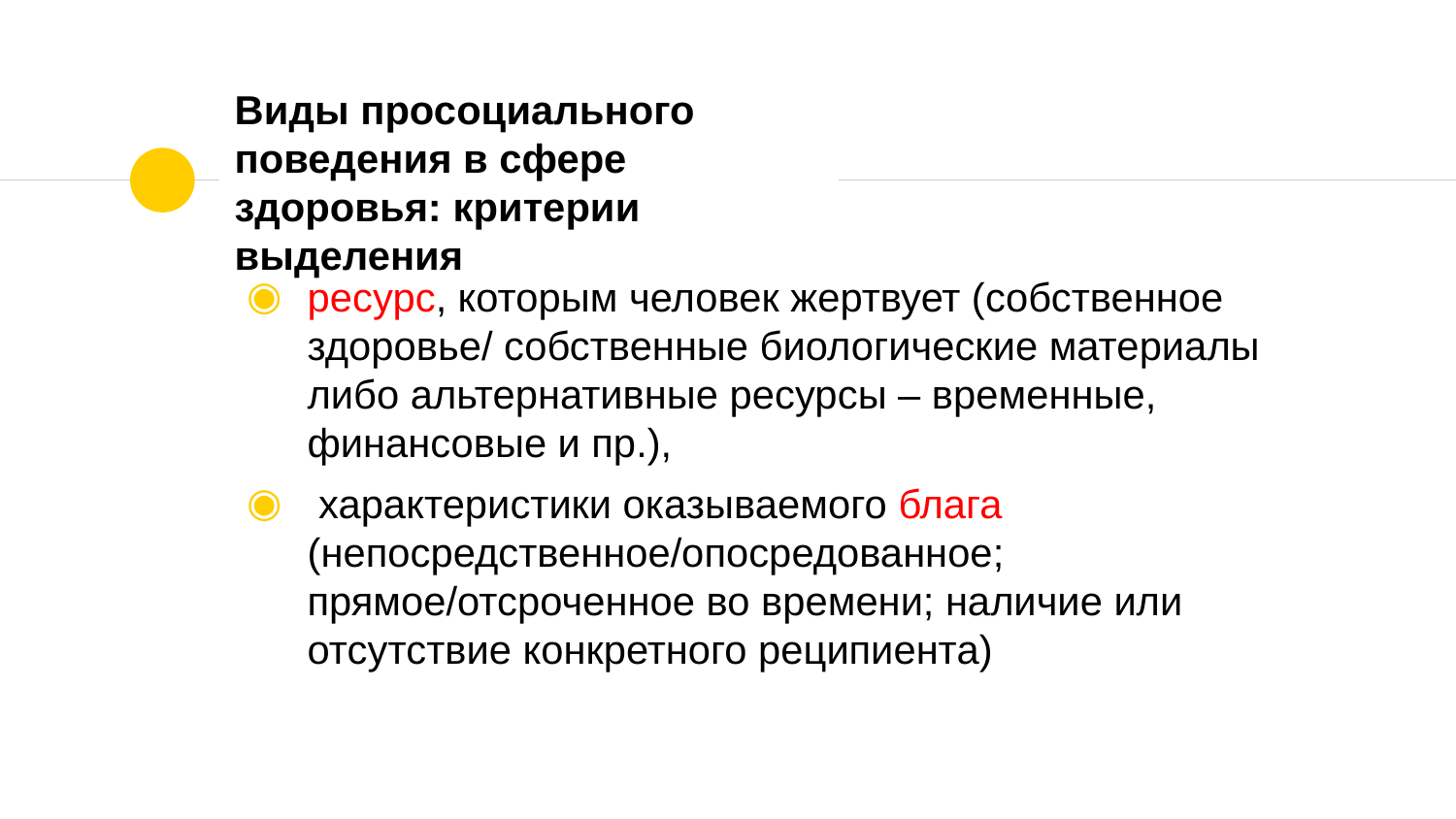

# Виды просоциального поведения в сфере здоровья: критерии выделения
ресурс, которым человек жертвует (собственное здоровье/ собственные биологические материалы либо альтернативные ресурсы – временные, финансовые и пр.),
 характеристики оказываемого блага (непосредственное/опосредованное; прямое/отсроченное во времени; наличие или отсутствие конкретного реципиента)